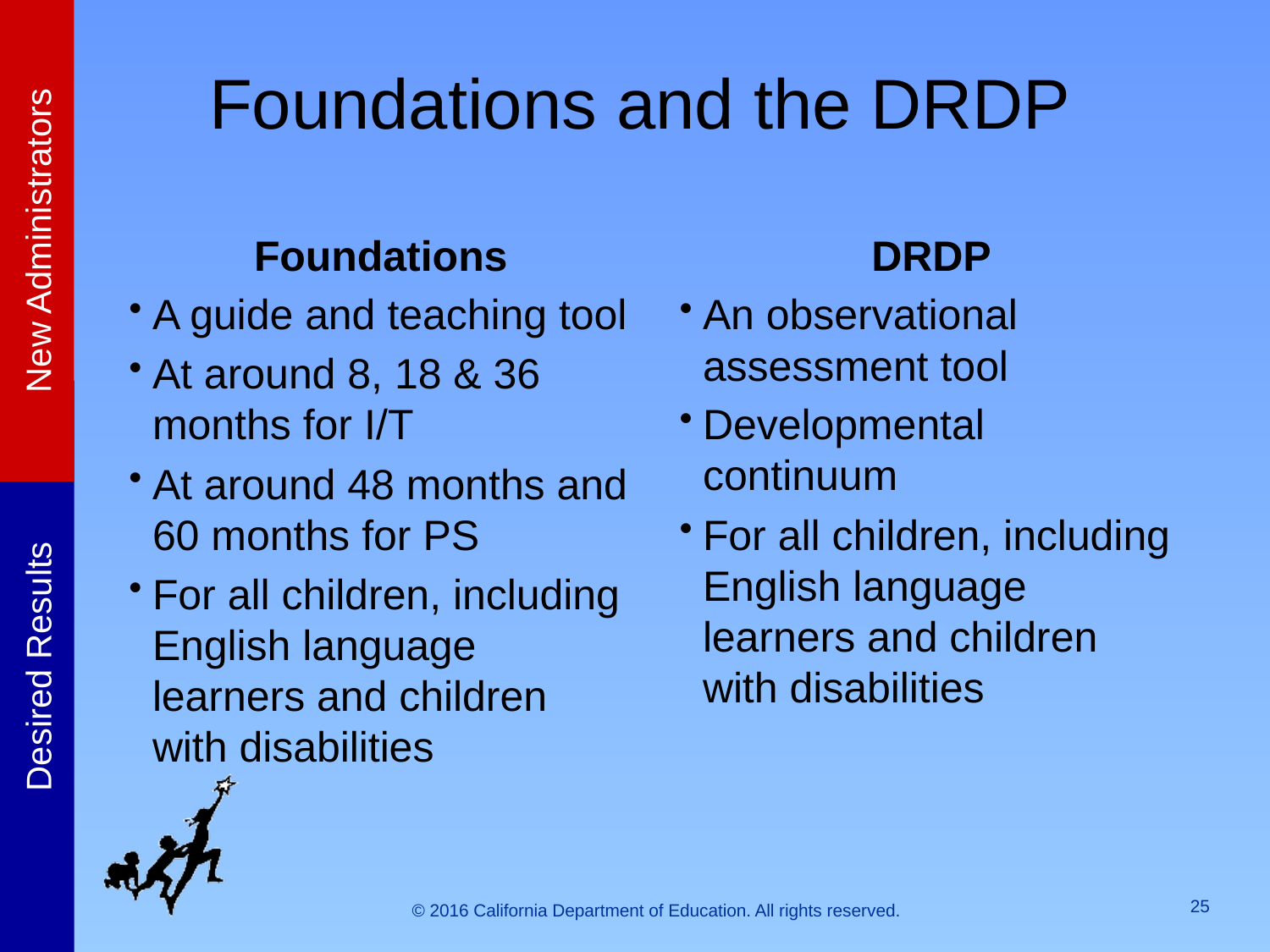

# Foundations and the DRDP
Foundations
A guide and teaching tool
At around 8, 18 & 36 months for I/T
At around 48 months and 60 months for PS
For all children, including English language learners and children with disabilities
DRDP
An observational assessment tool
Developmental continuum
For all children, including English language learners and children with disabilities
25